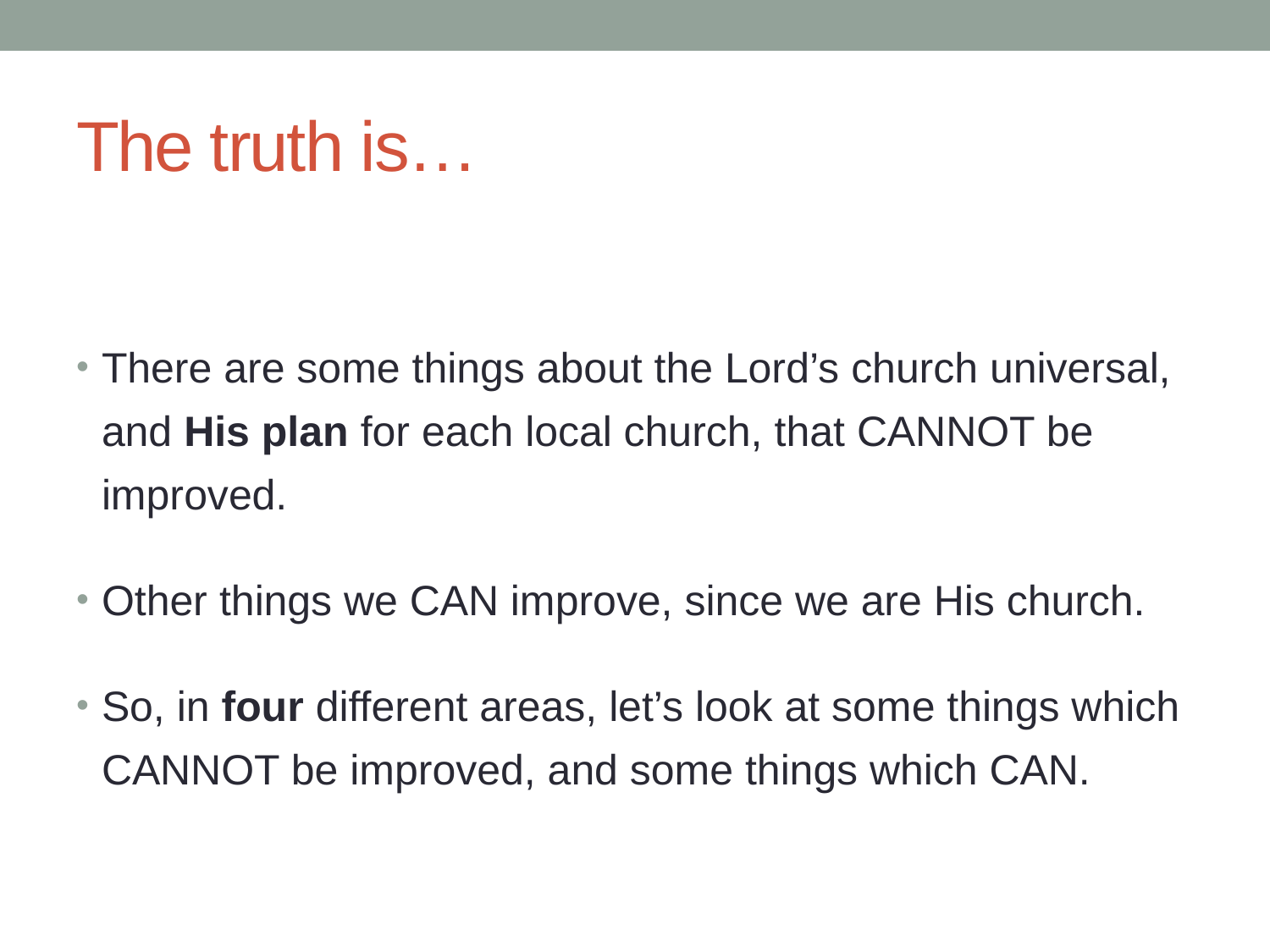

# The truth is…
There are some things about the Lord’s church universal, and His plan for each local church, that CANNOT be improved.
Other things we CAN improve, since we are His church.
So, in four different areas, let’s look at some things which CANNOT be improved, and some things which CAN.